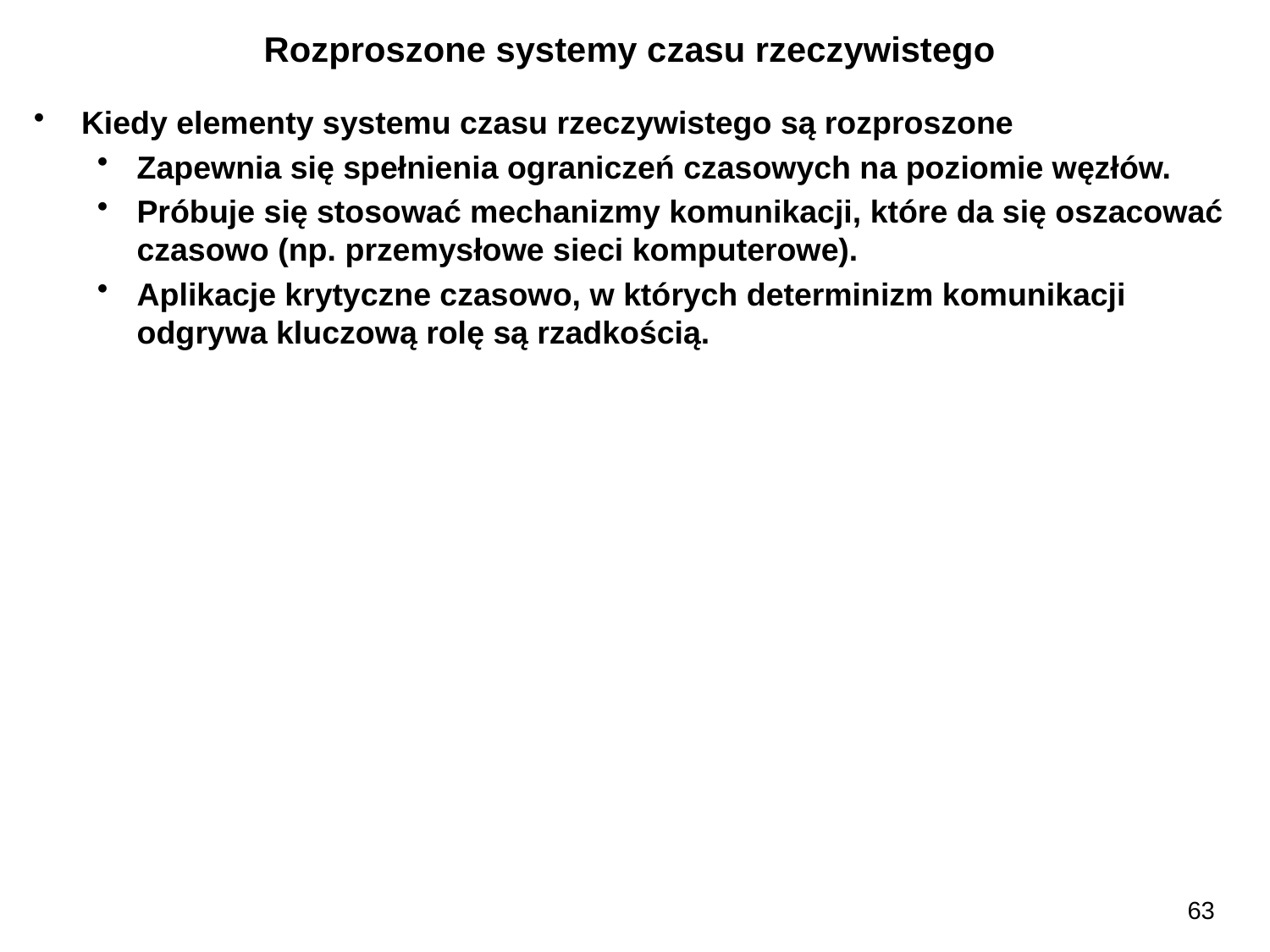

Rozproszone systemy czasu rzeczywistego
Kiedy elementy systemu czasu rzeczywistego są rozproszone
Zapewnia się spełnienia ograniczeń czasowych na poziomie węzłów.
Próbuje się stosować mechanizmy komunikacji, które da się oszacować czasowo (np. przemysłowe sieci komputerowe).
Aplikacje krytyczne czasowo, w których determinizm komunikacji odgrywa kluczową rolę są rzadkością.

63